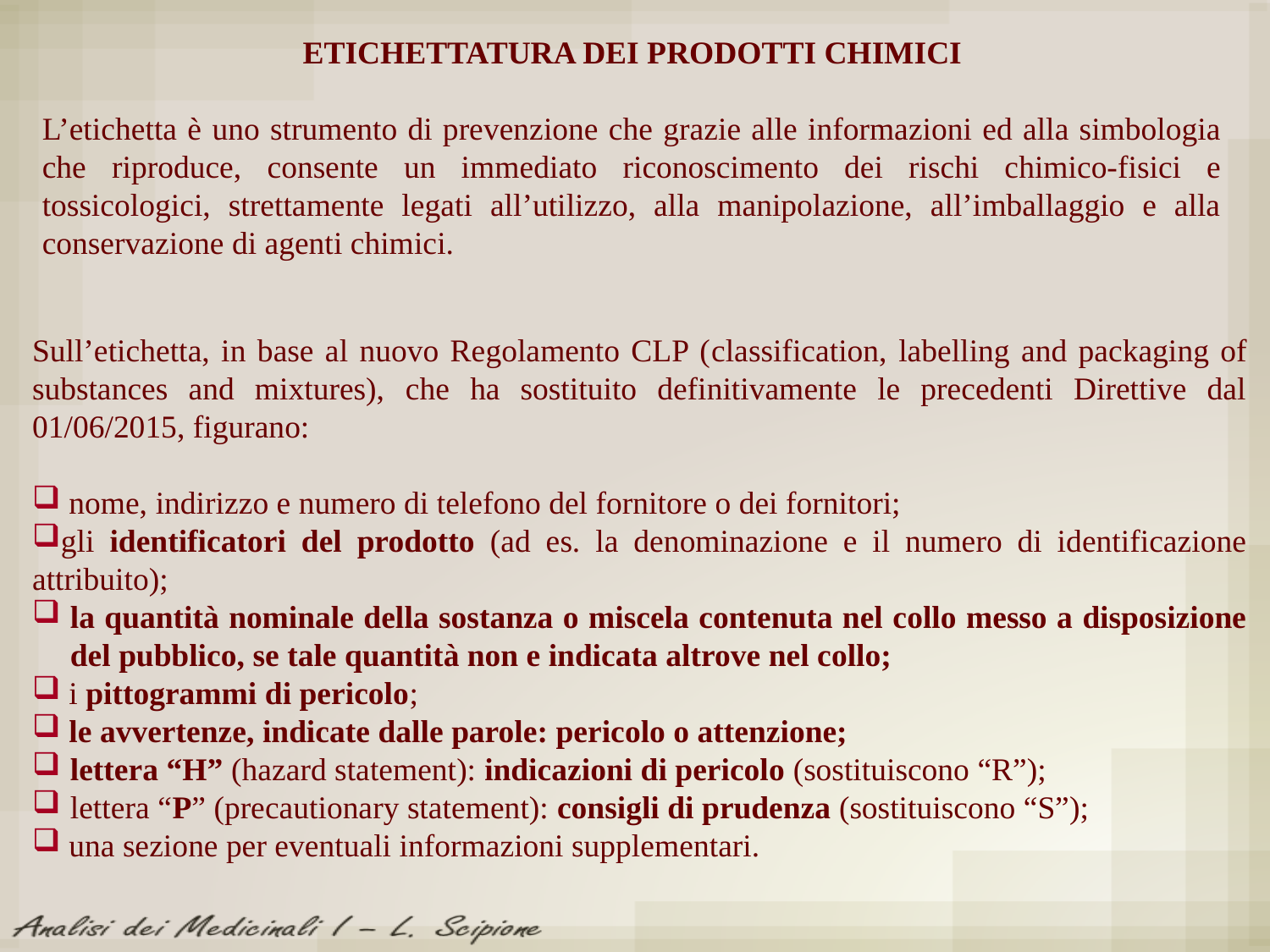

ETICHETTATURA DEI PRODOTTI CHIMICI

L’etichetta è uno strumento di prevenzione che grazie alle informazioni ed alla simbologia che riproduce, consente un immediato riconoscimento dei rischi chimico-fisici e tossicologici, strettamente legati all’utilizzo, alla manipolazione, all’imballaggio e alla conservazione di agenti chimici.
Sull’etichetta, in base al nuovo Regolamento CLP (classification, labelling and packaging of substances and mixtures), che ha sostituito definitivamente le precedenti Direttive dal 01/06/2015, figurano:

 nome, indirizzo e numero di telefono del fornitore o dei fornitori;
gli identificatori del prodotto (ad es. la denominazione e il numero di identificazione attribuito);
la quantità nominale della sostanza o miscela contenuta nel collo messo a disposizione del pubblico, se tale quantità non e indicata altrove nel collo;
 i pittogrammi di pericolo;
 le avvertenze, indicate dalle parole: pericolo o attenzione;
lettera “H” (hazard statement): indicazioni di pericolo (sostituiscono “R”);
lettera “P” (precautionary statement): consigli di prudenza (sostituiscono “S”);
 una sezione per eventuali informazioni supplementari.